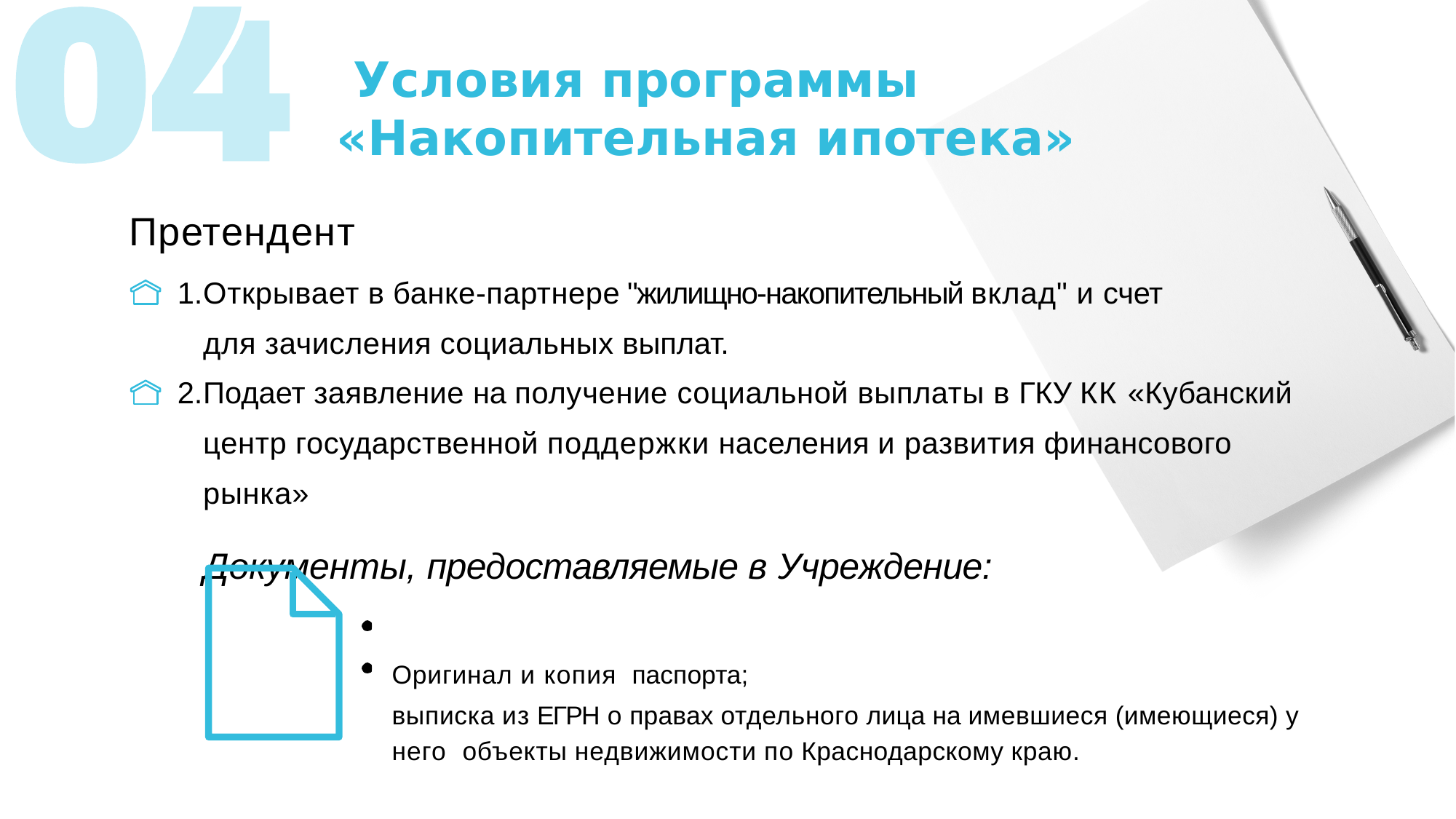

04

 Условия программы
«Накопительная ипотека»

Претендент
Открывает в банке-партнере "жилищно-накопительный вклад" и счет для зачисления социальных выплат.
Подает заявление на получение социальной выплаты в ГКУ КК «Кубанский  центр государственной поддержки населения и развития финансового рынка»

Документы, предоставляемые в Учреждение:

Оригинал и копия  паспорта;
выписка из ЕГРН о правах отдельного лица на имевшиеся (имеющиеся) у него  объекты недвижимости по Краснодарскому краю.